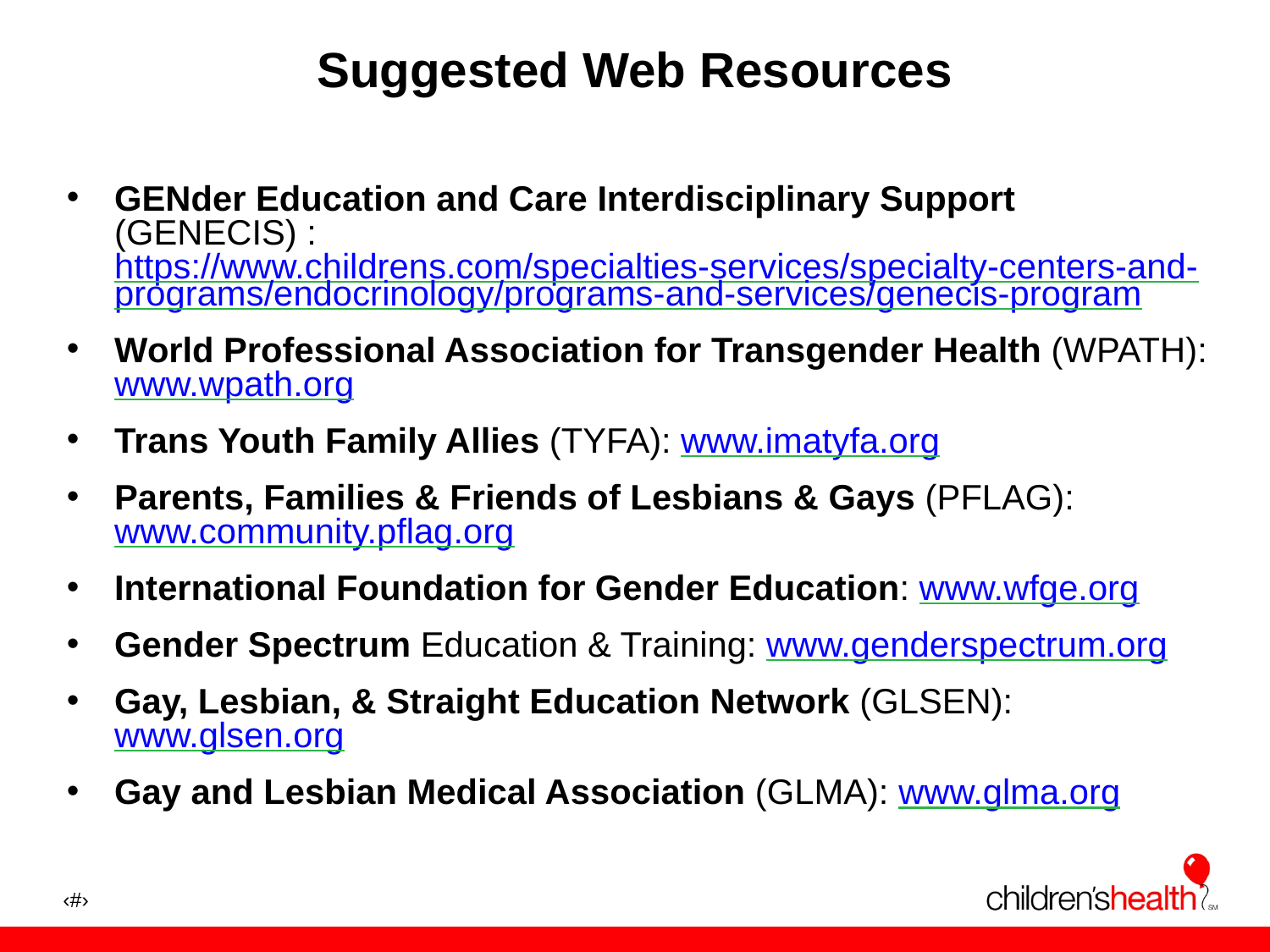

# Suggested Web Resources
GENder Education and Care Interdisciplinary Support  (GENECIS) : https://www.childrens.com/specialties-services/specialty-centers-and-programs/endocrinology/programs-and-services/genecis-program
World Professional Association for Transgender Health (WPATH): www.wpath.org
Trans Youth Family Allies (TYFA): www.imatyfa.org
Parents, Families & Friends of Lesbians & Gays (PFLAG): www.community.pflag.org
International Foundation for Gender Education: www.wfge.org
Gender Spectrum Education & Training: www.genderspectrum.org
Gay, Lesbian, & Straight Education Network (GLSEN): www.glsen.org
Gay and Lesbian Medical Association (GLMA): www.glma.org